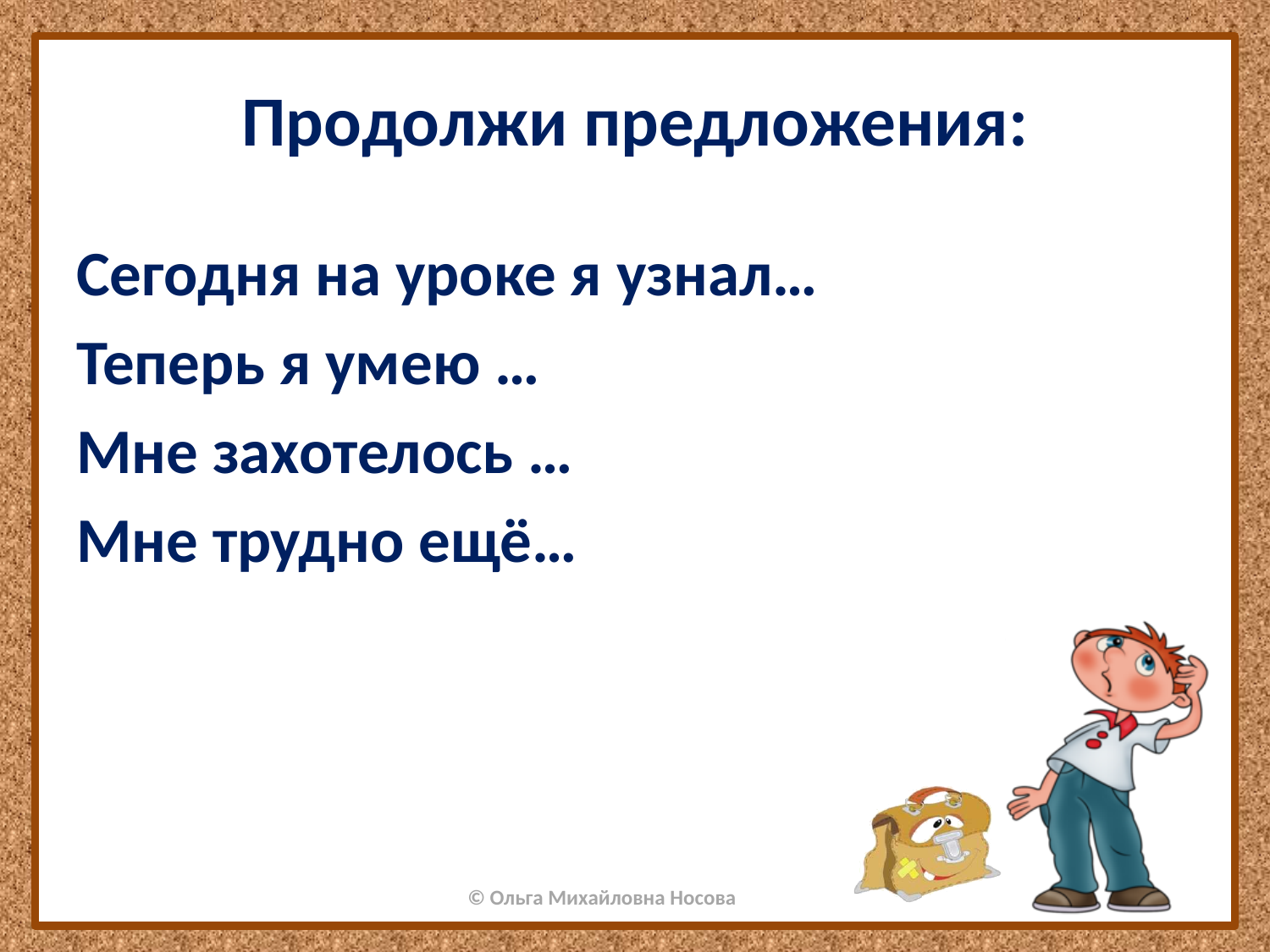

# Продолжи предложения:
Сегодня на уроке я узнал…
Теперь я умею …
Мне захотелось …
Мне трудно ещё…